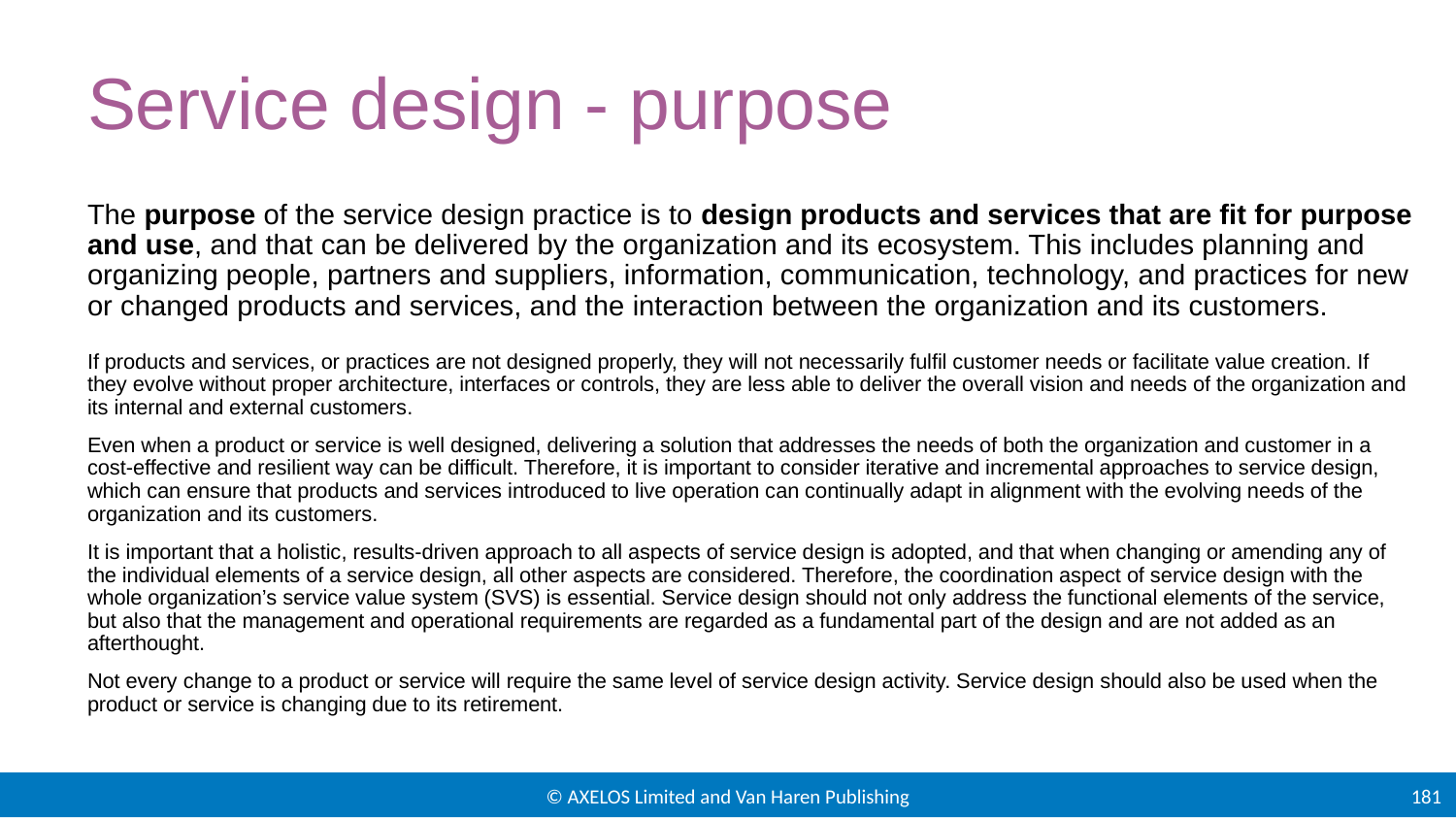

# Service design - purpose
The purpose of the service design practice is to design products and services that are fit for purpose and use, and that can be delivered by the organization and its ecosystem. This includes planning and organizing people, partners and suppliers, information, communication, technology, and practices for new or changed products and services, and the interaction between the organization and its customers.
If products and services, or practices are not designed properly, they will not necessarily fulfil customer needs or facilitate value creation. If they evolve without proper architecture, interfaces or controls, they are less able to deliver the overall vision and needs of the organization and its internal and external customers.
Even when a product or service is well designed, delivering a solution that addresses the needs of both the organization and customer in a cost-effective and resilient way can be difficult. Therefore, it is important to consider iterative and incremental approaches to service design, which can ensure that products and services introduced to live operation can continually adapt in alignment with the evolving needs of the organization and its customers.
It is important that a holistic, results-driven approach to all aspects of service design is adopted, and that when changing or amending any of the individual elements of a service design, all other aspects are considered. Therefore, the coordination aspect of service design with the whole organization’s service value system (SVS) is essential. Service design should not only address the functional elements of the service, but also that the management and operational requirements are regarded as a fundamental part of the design and are not added as an afterthought.
Not every change to a product or service will require the same level of service design activity. Service design should also be used when the product or service is changing due to its retirement.